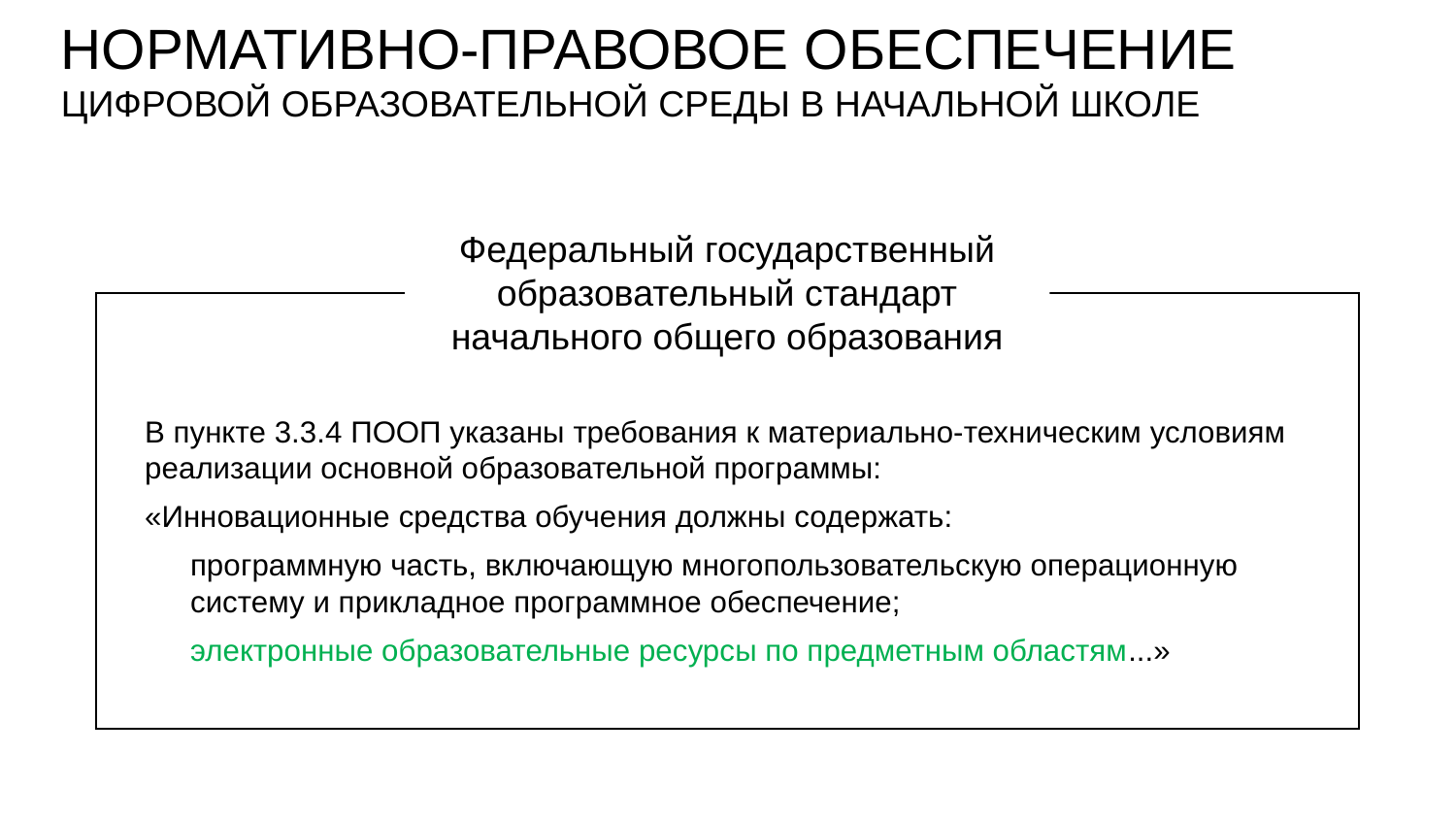

# НОРМАТИВНО-ПРАВОВОЕ ОБЕСПЕЧЕНИЕ ЦИФРОВОЙ ОБРАЗОВАТЕЛЬНОЙ СРЕДЫ В НАЧАЛЬНОЙ ШКОЛЕ
Федеральный государственный образовательный стандарт
начального общего образования

В пункте 3.3.4 ПООП указаны требования к материально-техническим условиям реализации основной образовательной программы:
«Инновационные средства обучения должны содержать:
программную часть, включающую многопользовательскую операционную систему и прикладное программное обеспечение;
электронные образовательные ресурсы по предметным областям...»